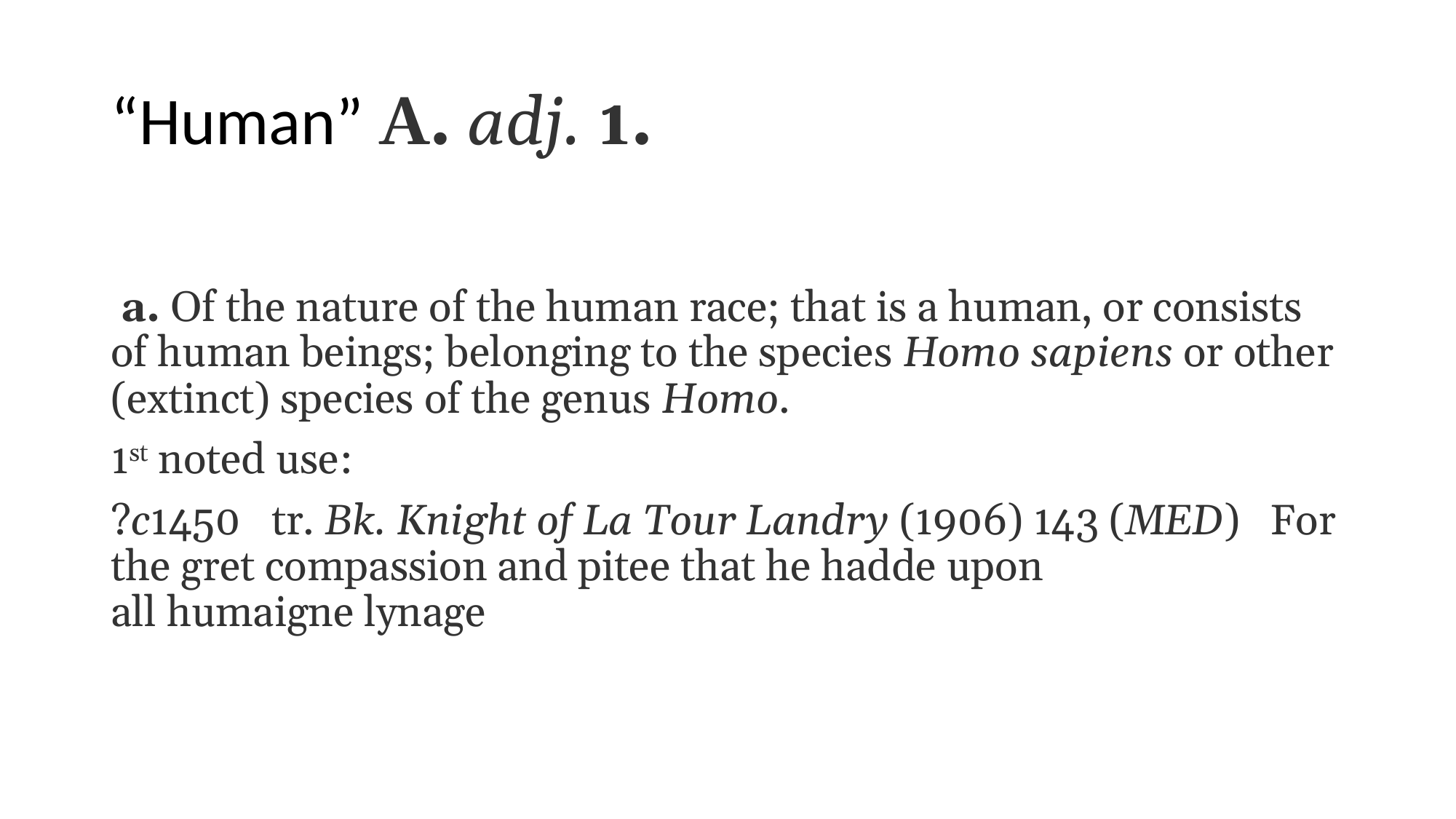

# “Human” A. adj. 1.

 a. Of the nature of the human race; that is a human, or consists of human beings; belonging to the species Homo sapiens or other (extinct) species of the genus Homo.
1st noted use:
?c1450   tr. Bk. Knight of La Tour Landry (1906) 143 (MED)   For the gret compassion and pitee that he hadde upon all humaigne lynage